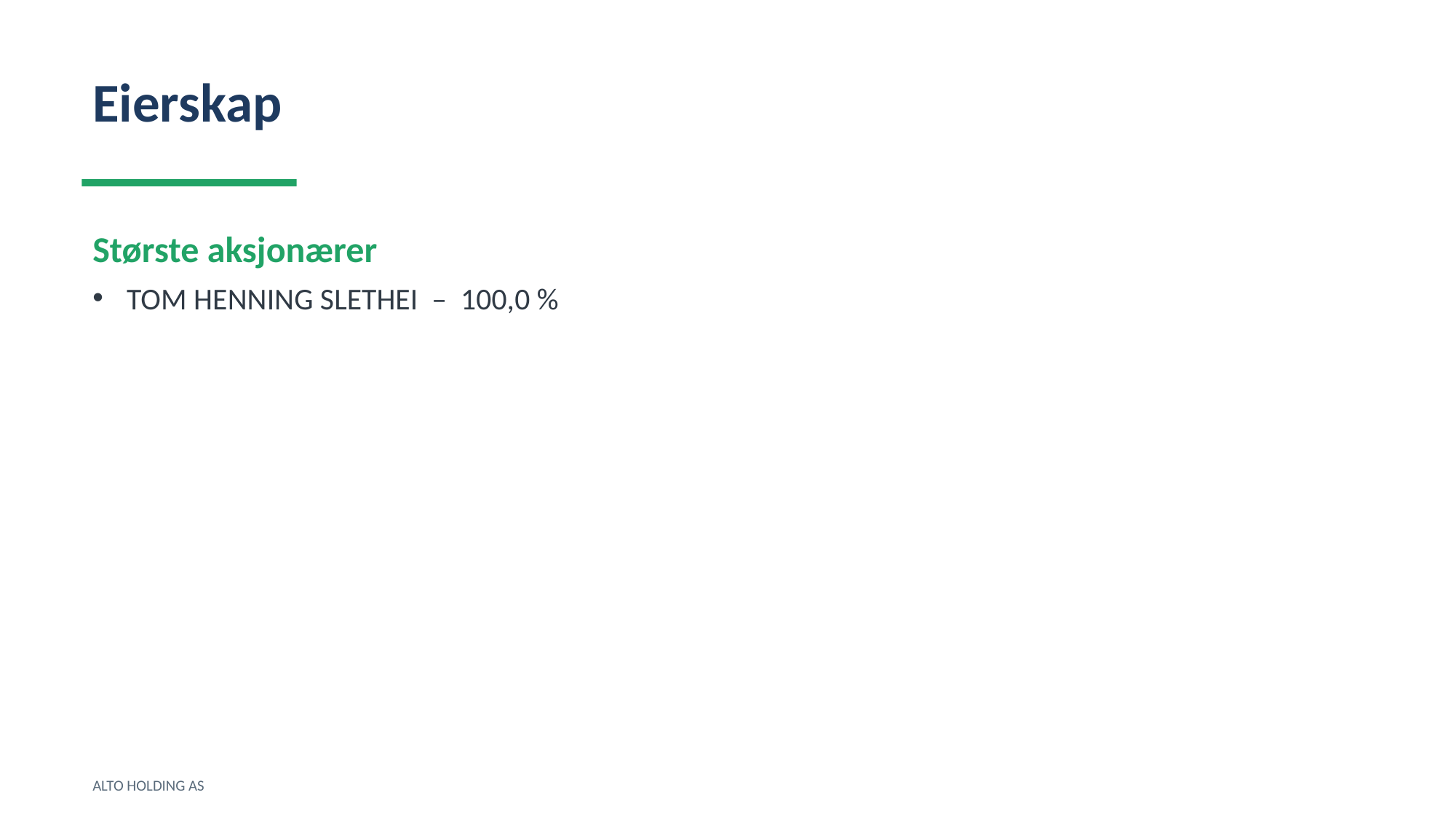

Eierskap

Største aksjonærer
TOM HENNING SLETHEI  –  100,0 %
ALTO HOLDING AS